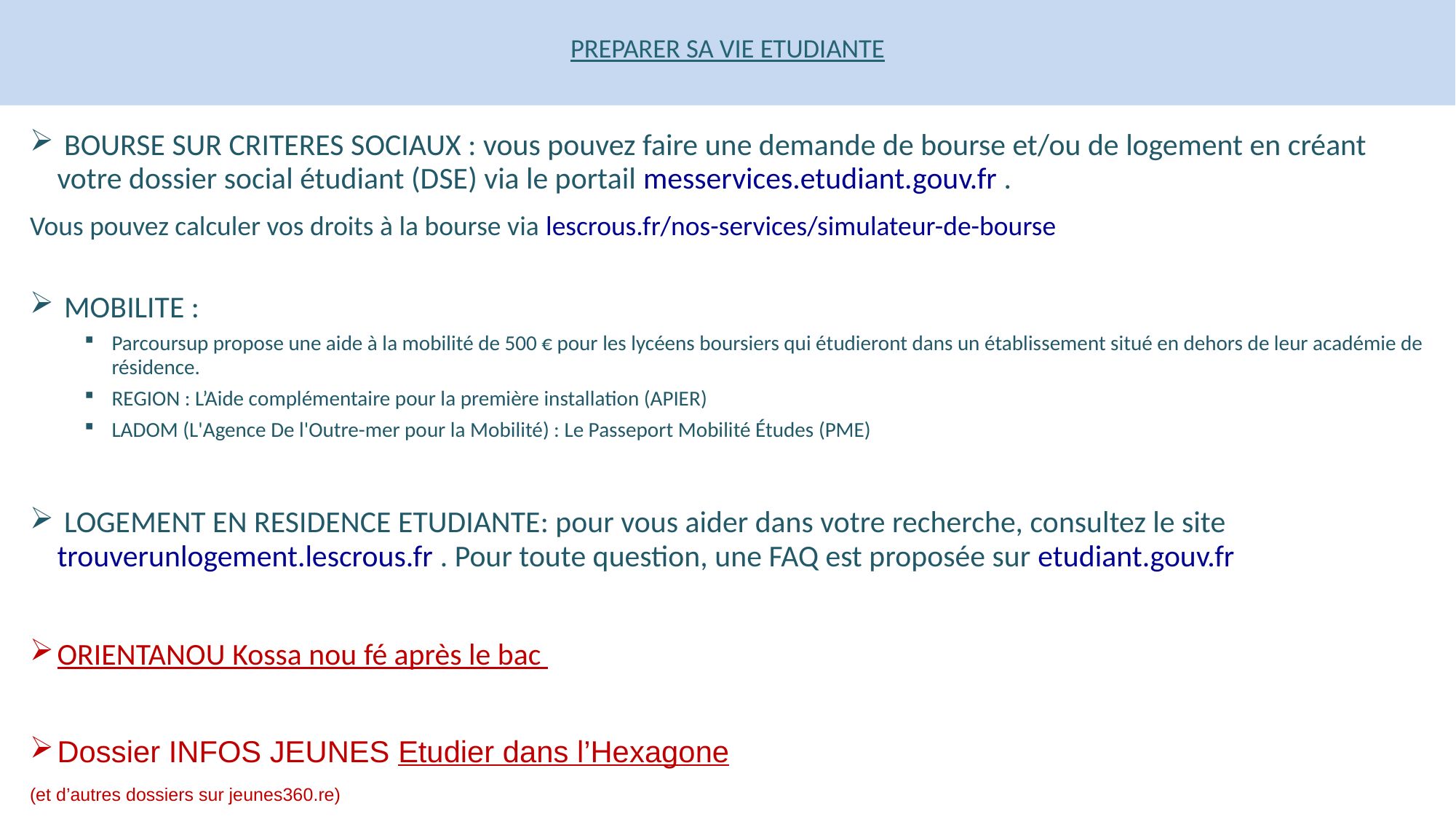

# PREPARER SA VIE ETUDIANTE
 BOURSE SUR CRITERES SOCIAUX : vous pouvez faire une demande de bourse et/ou de logement en créant votre dossier social étudiant (DSE) via le portail messervices.etudiant.gouv.fr .
Vous pouvez calculer vos droits à la bourse via lescrous.fr/nos-services/simulateur-de-bourse
 MOBILITE :
Parcoursup propose une aide à la mobilité de 500 € pour les lycéens boursiers qui étudieront dans un établissement situé en dehors de leur académie de résidence.
REGION : L’Aide complémentaire pour la première installation (APIER)
LADOM (L'Agence De l'Outre-mer pour la Mobilité) : Le Passeport Mobilité Études (PME)

 LOGEMENT EN RESIDENCE ETUDIANTE: pour vous aider dans votre recherche, consultez le site trouverunlogement.lescrous.fr . Pour toute question, une FAQ est proposée sur etudiant.gouv.fr

ORIENTANOU Kossa nou fé après le bac

Dossier INFOS JEUNES Etudier dans l’Hexagone
(et d’autres dossiers sur jeunes360.re)